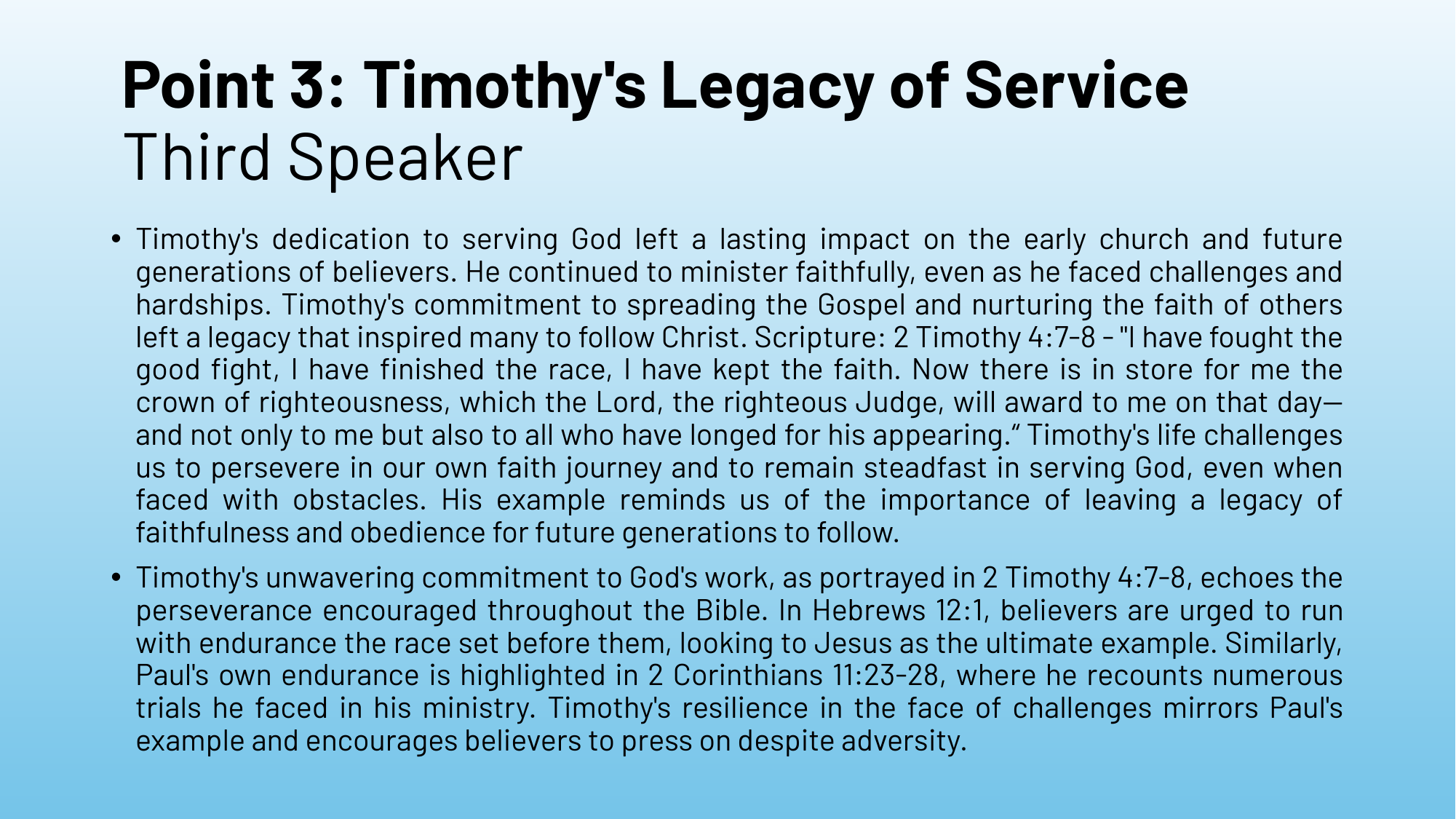

# Point 3: Timothy's Legacy of Service Third Speaker
Timothy's dedication to serving God left a lasting impact on the early church and future generations of believers. He continued to minister faithfully, even as he faced challenges and hardships. Timothy's commitment to spreading the Gospel and nurturing the faith of others left a legacy that inspired many to follow Christ. Scripture: 2 Timothy 4:7-8 - "I have fought the good fight, I have finished the race, I have kept the faith. Now there is in store for me the crown of righteousness, which the Lord, the righteous Judge, will award to me on that day—and not only to me but also to all who have longed for his appearing.“ Timothy's life challenges us to persevere in our own faith journey and to remain steadfast in serving God, even when faced with obstacles. His example reminds us of the importance of leaving a legacy of faithfulness and obedience for future generations to follow.
Timothy's unwavering commitment to God's work, as portrayed in 2 Timothy 4:7-8, echoes the perseverance encouraged throughout the Bible. In Hebrews 12:1, believers are urged to run with endurance the race set before them, looking to Jesus as the ultimate example. Similarly, Paul's own endurance is highlighted in 2 Corinthians 11:23-28, where he recounts numerous trials he faced in his ministry. Timothy's resilience in the face of challenges mirrors Paul's example and encourages believers to press on despite adversity.